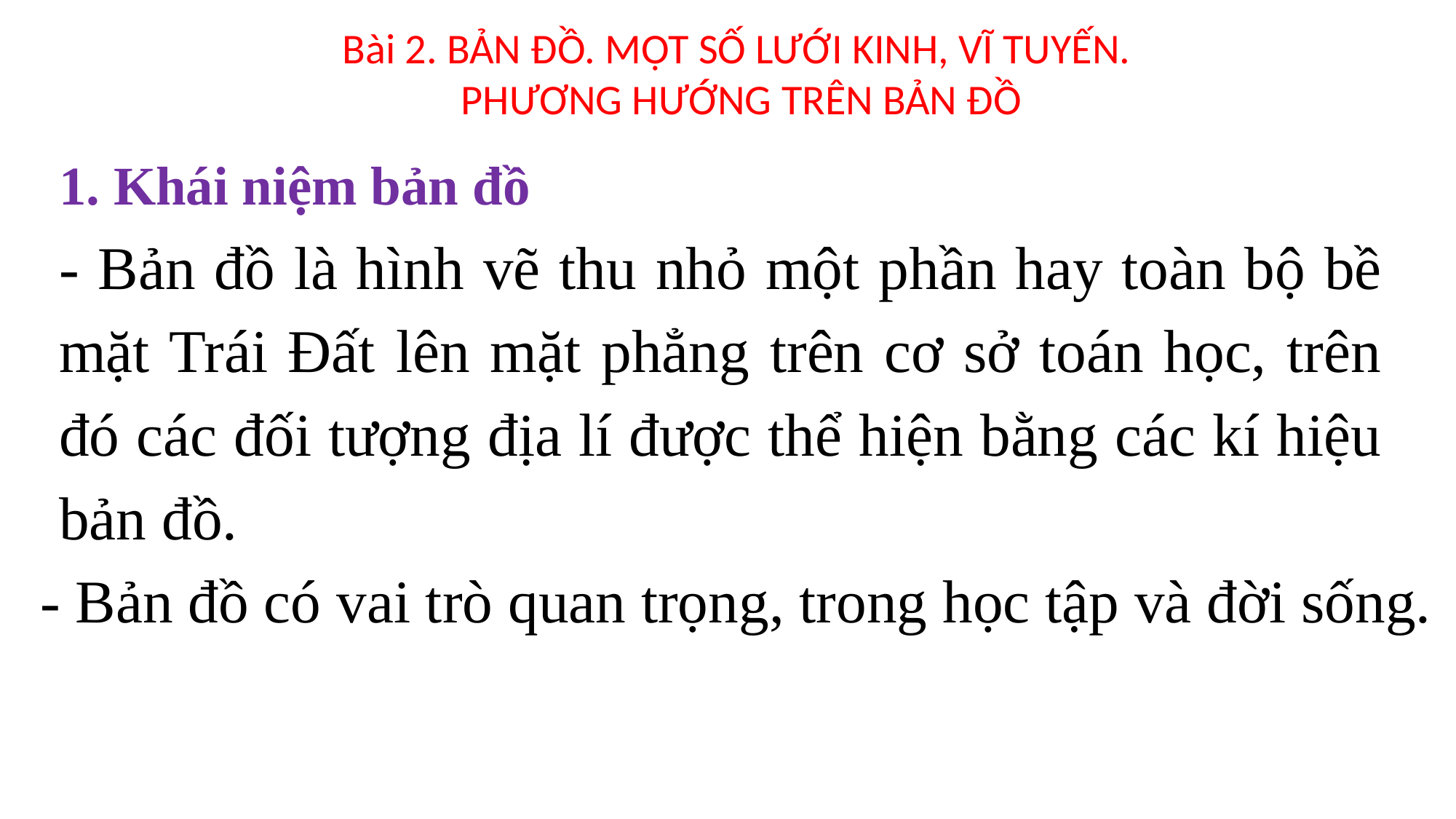

Bài 2. BẢN ĐỒ. MỘT SỐ LƯỚI KINH, VĨ TUYẾN.
PHƯƠNG HƯỚNG TRÊN BẢN ĐỒ
1. Khái niệm bản đồ
- Bản đồ là hình vẽ thu nhỏ một phần hay toàn bộ bề mặt Trái Đất lên mặt phẳng trên cơ sở toán học, trên đó các đối tượng địa lí được thể hiện bằng các kí hiệu bản đồ.
- Bản đồ có vai trò quan trọng, trong học tập và đời sống.